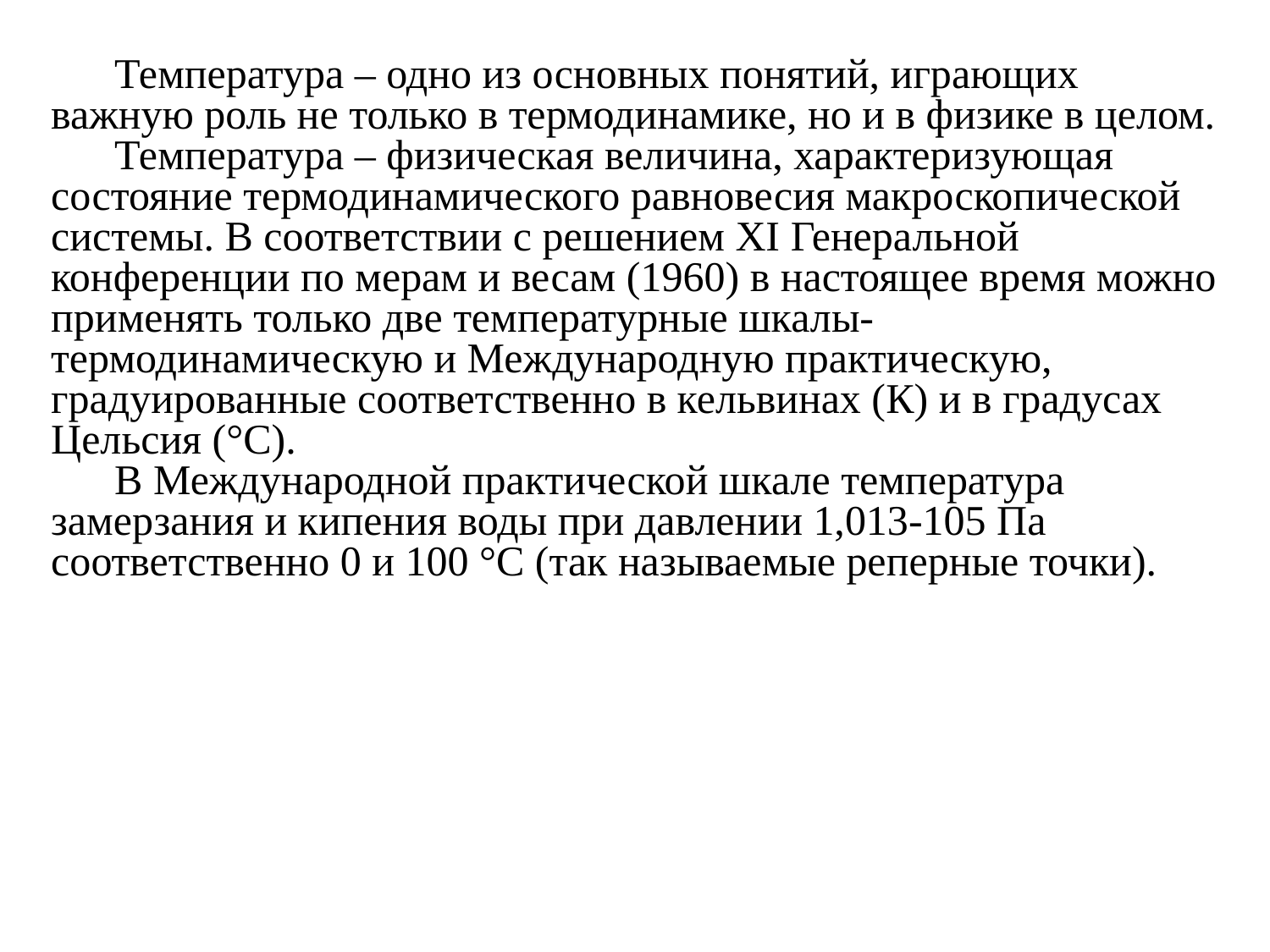

Температура – одно из основных понятий, играющих важную роль не только в термодинамике, но и в физике в целом.
Температура – физическая величина, характеризующая состояние термодинамического равновесия макроскопической системы. В соответствии с решением XI Генеральной конференции по мерам и весам (1960) в настоящее время можно применять только две температурные шкалы- термодинамическую и Международную практическую, градуированные соответственно в кельвинах (К) и в градусах Цельсия (°С).
В Международной практической шкале температура замерзания и кипения воды при давлении 1,013-105 Па соответственно 0 и 100 °С (так называемые реперные точки).